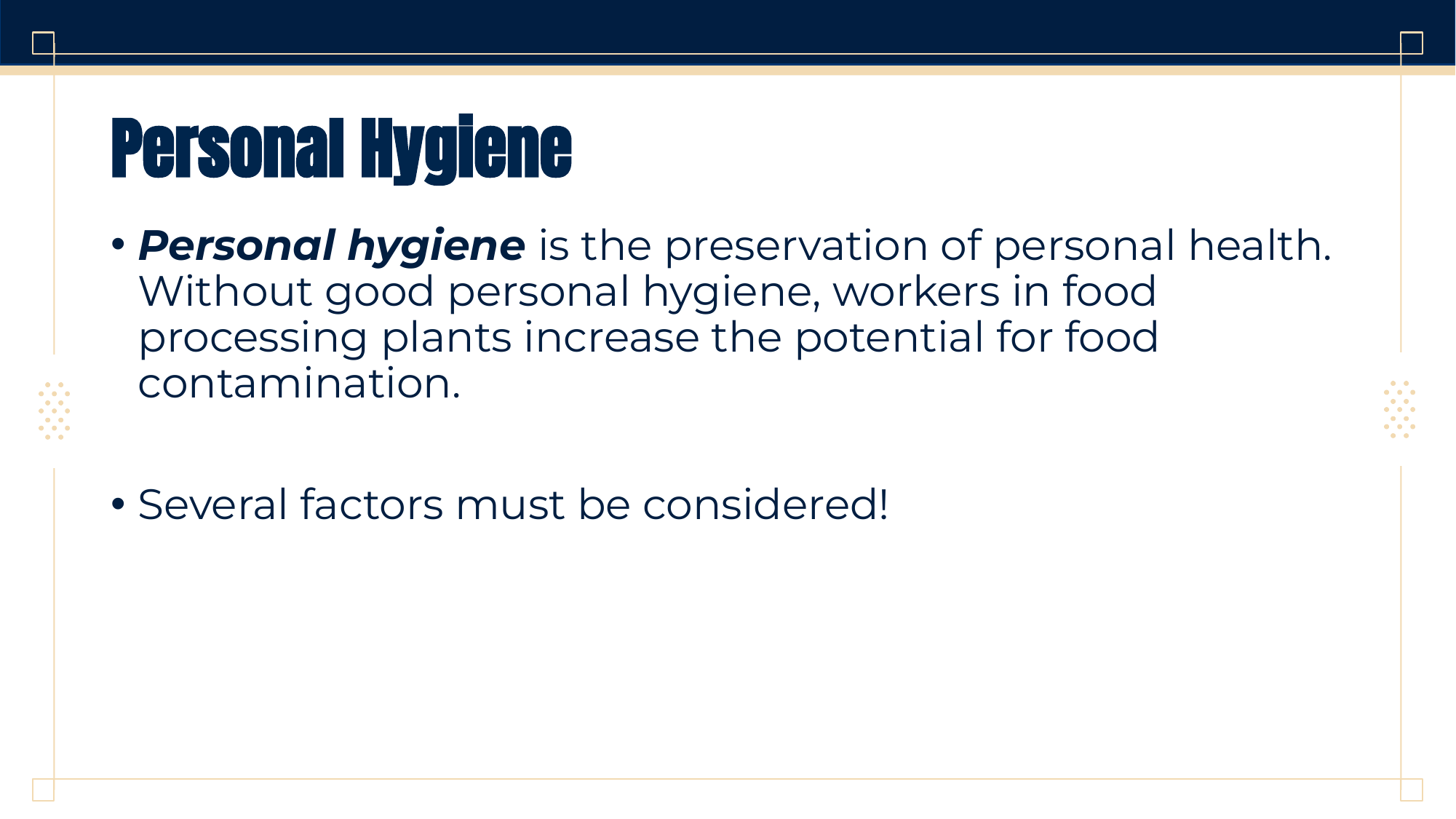

# Personal Hygiene
Personal hygiene is the preservation of personal health. Without good personal hygiene, workers in food processing plants increase the potential for food contamination.

Several factors must be considered!